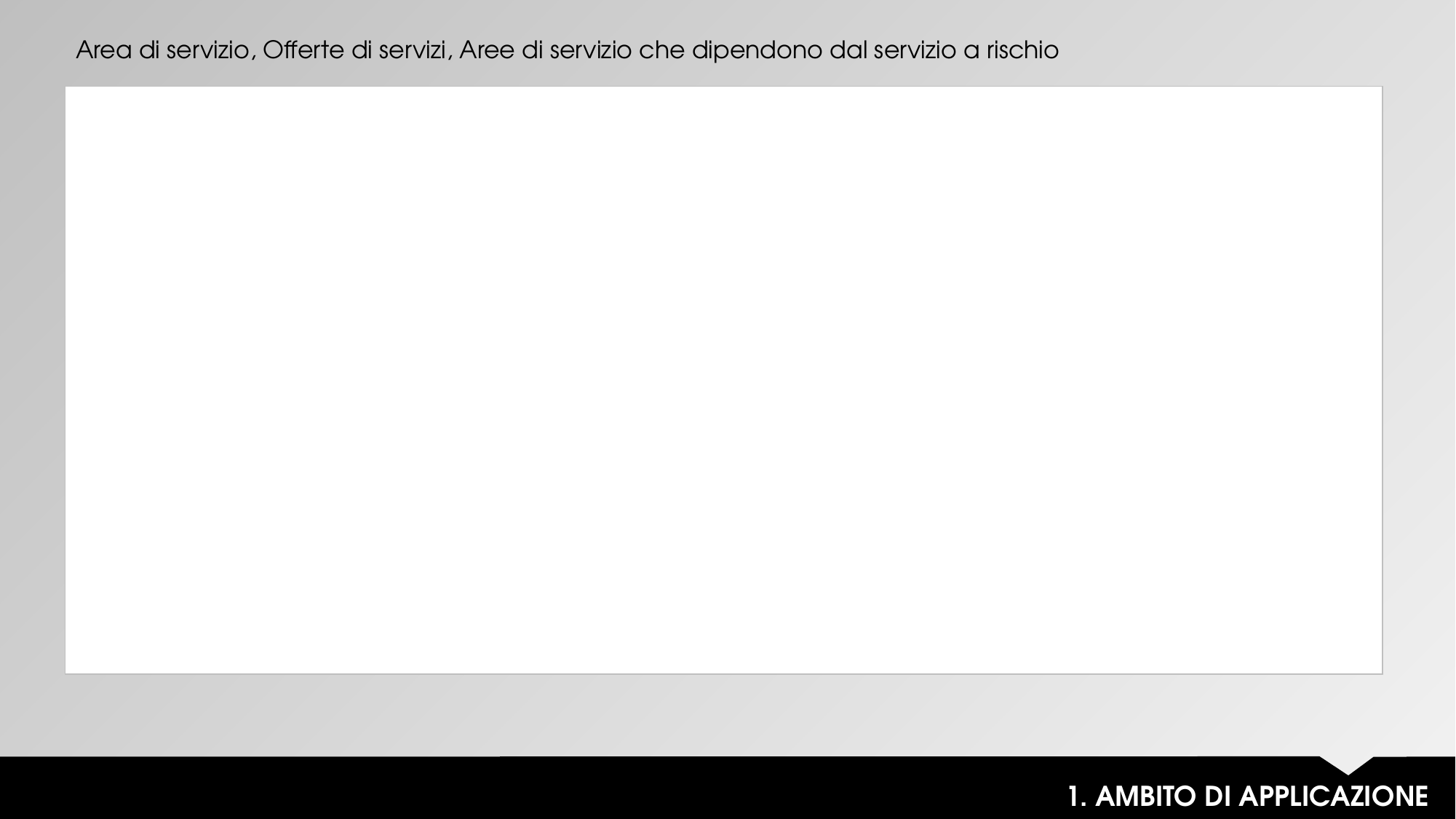

Area di servizio, Offerte di servizi, Aree di servizio che dipendono dal servizio a rischio
|  |
| --- |

1. AMBITO DI APPLICAZIONE